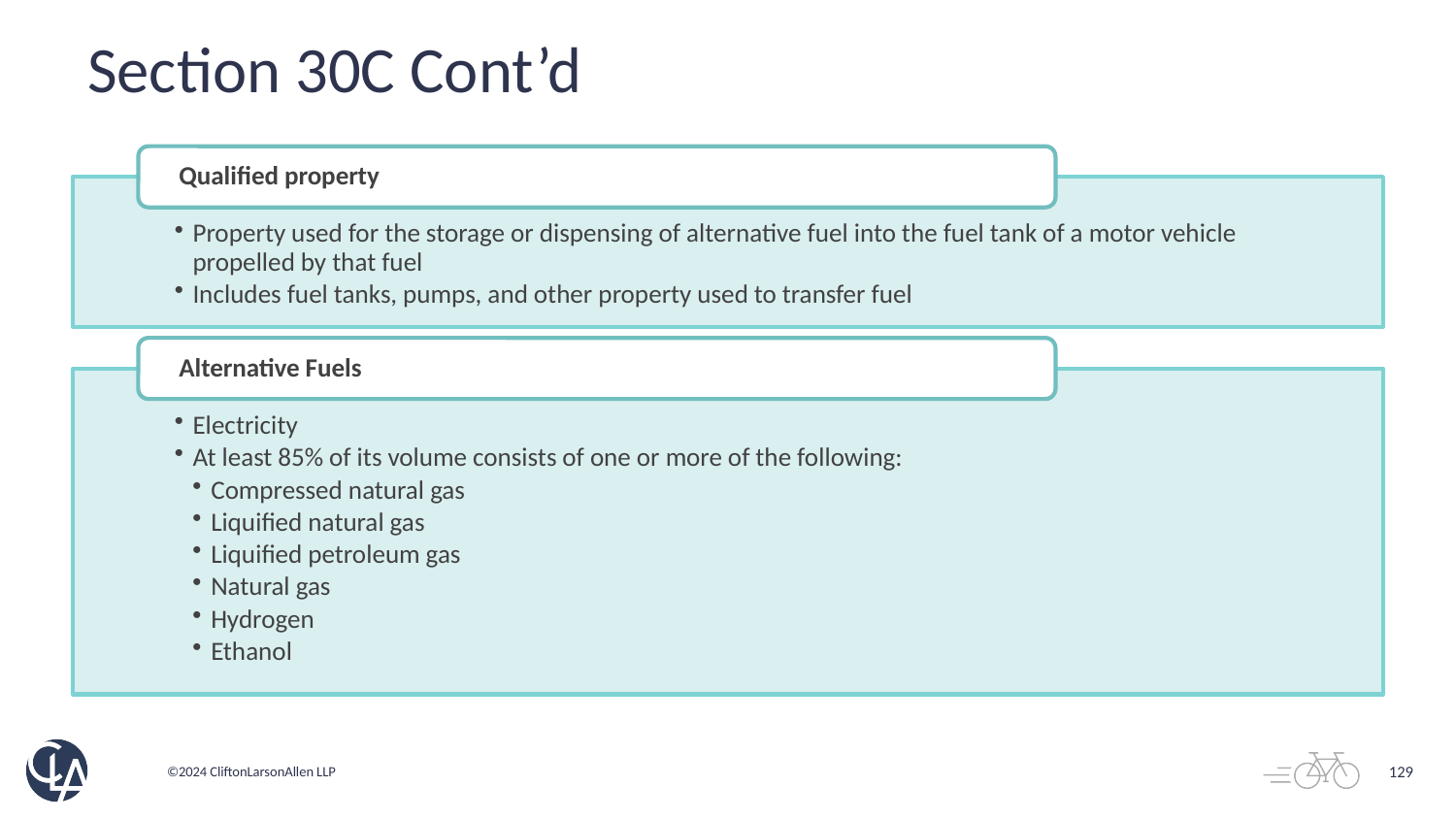

# Section 30C Cont’d
Property used for the storage or dispensing of alternative fuel into the fuel tank of a motor vehicle propelled by that fuel
Includes fuel tanks, pumps, and other property used to transfer fuel
Qualified property
Electricity
At least 85% of its volume consists of one or more of the following:
Compressed natural gas
Liquified natural gas
Liquified petroleum gas
Natural gas
Hydrogen
Ethanol
Alternative Fuels
129